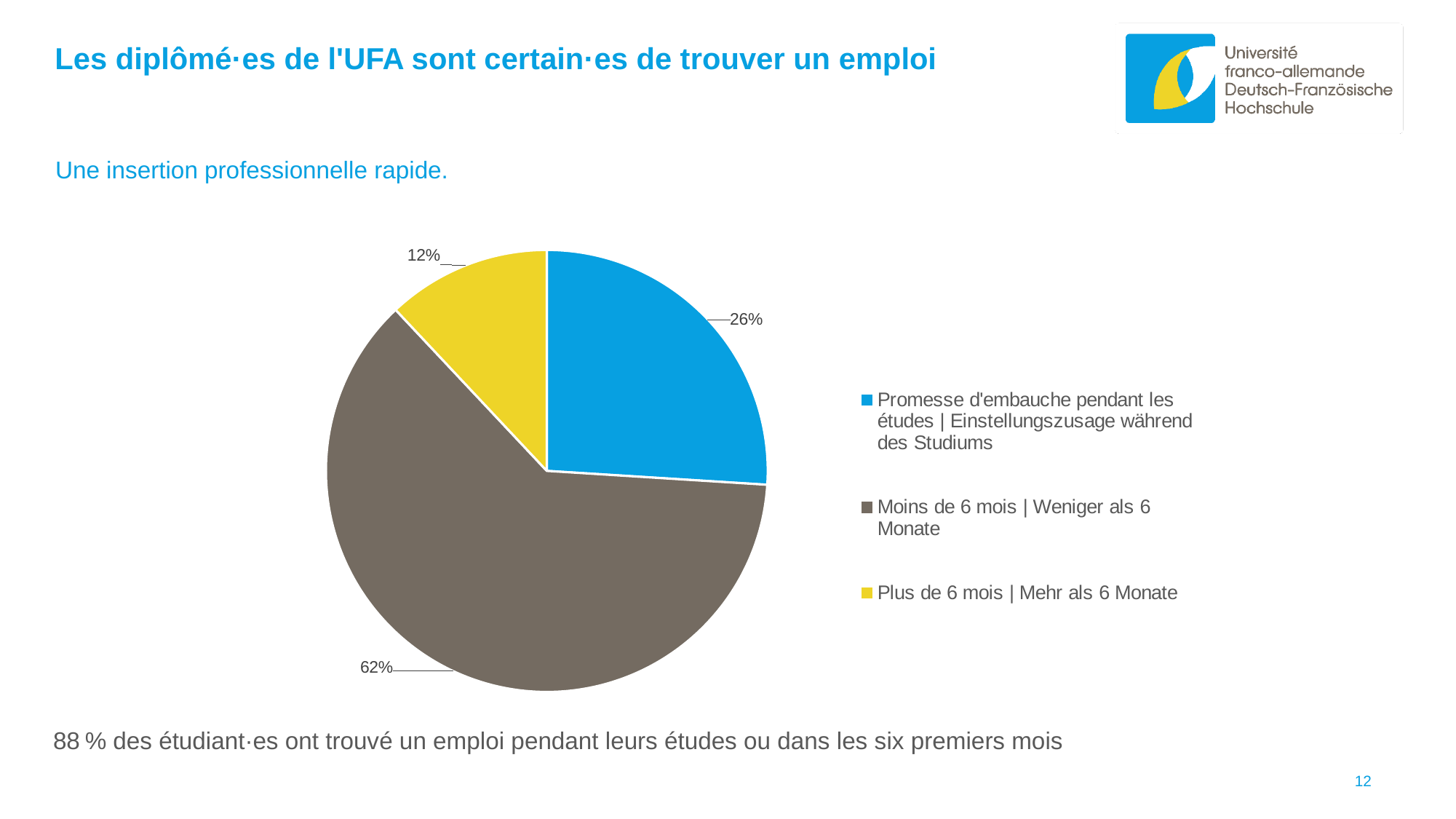

Les diplômé·es de l'UFA sont certain·es de trouver un emploi
Une insertion professionnelle rapide.

### Chart

| Category |  |
|---|---|
| Promesse d'embauche pendant les études | Einstellungszusage während des Studiums | 0.26 |
| Moins de 6 mois | Weniger als 6 Monate | 0.62 |
| Plus de 6 mois | Mehr als 6 Monate | 0.12 |
88 % des étudiant·es ont trouvé un emploi pendant leurs études ou dans les six premiers mois
12